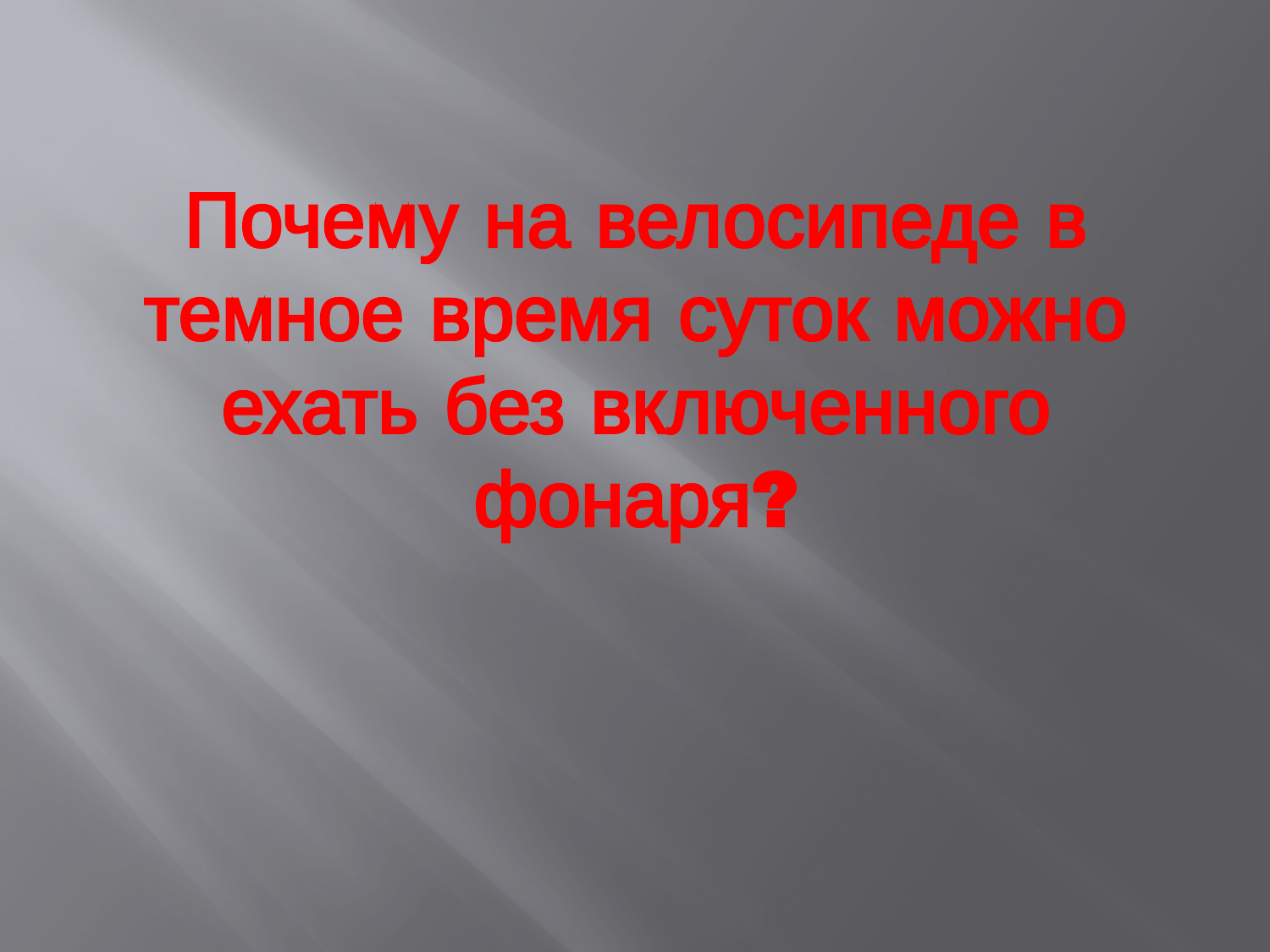

# Почему на велосипеде в темное время суток можно ехать без включенного фонаря?